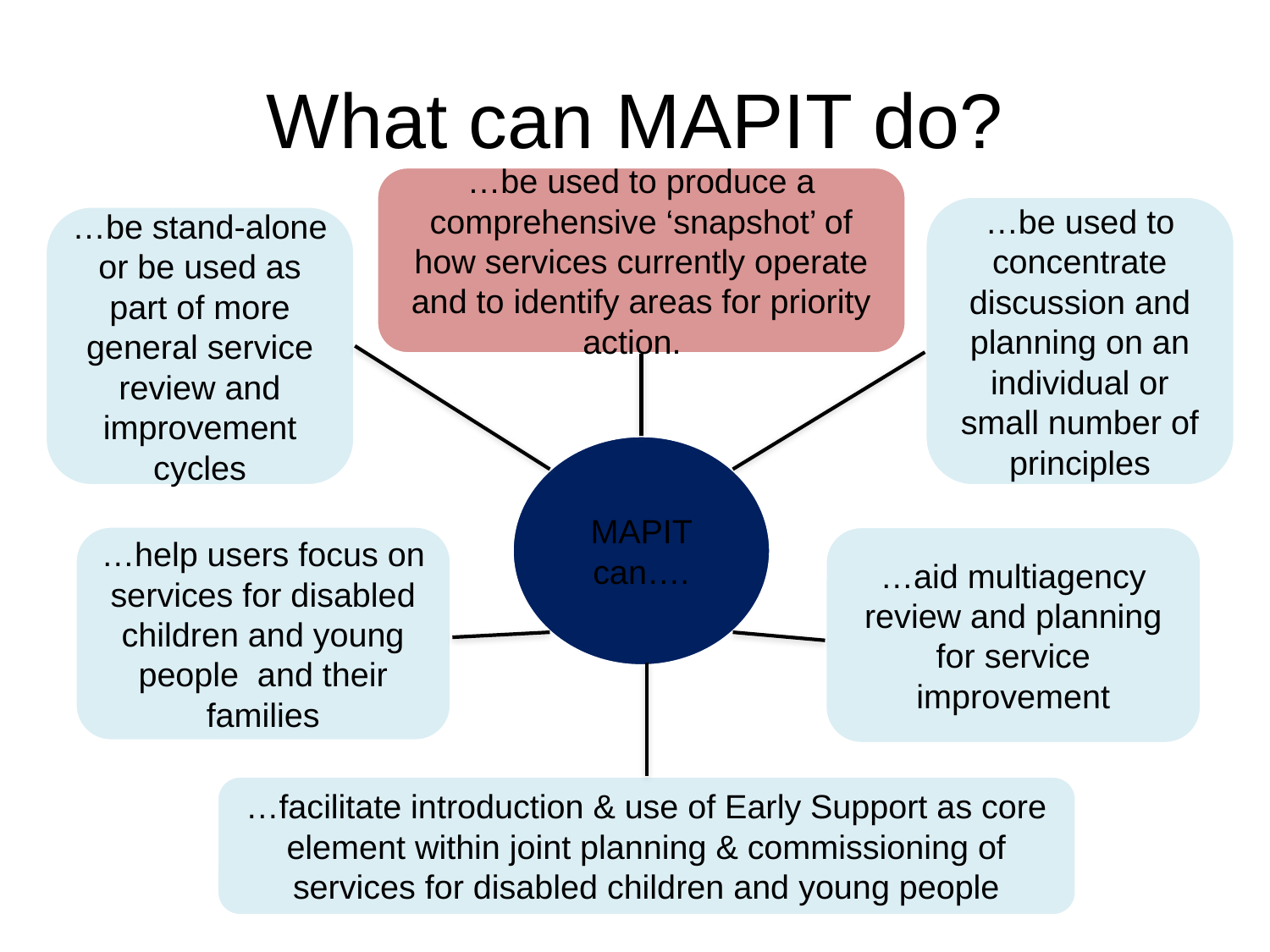

# What can MAPIT do?
…be used to produce a comprehensive ‘snapshot’ of how services currently operate and to identify areas for priority action.
…be used to concentrate discussion and planning on an individual or small number of principles
…be stand-alone or be used as part of more general service review and improvement cycles
MAPIT can….
…help users focus on services for disabled children and young people  and their families
…aid multiagency review and planning for service improvement
…facilitate introduction & use of Early Support as core element within joint planning & commissioning of services for disabled children and young people